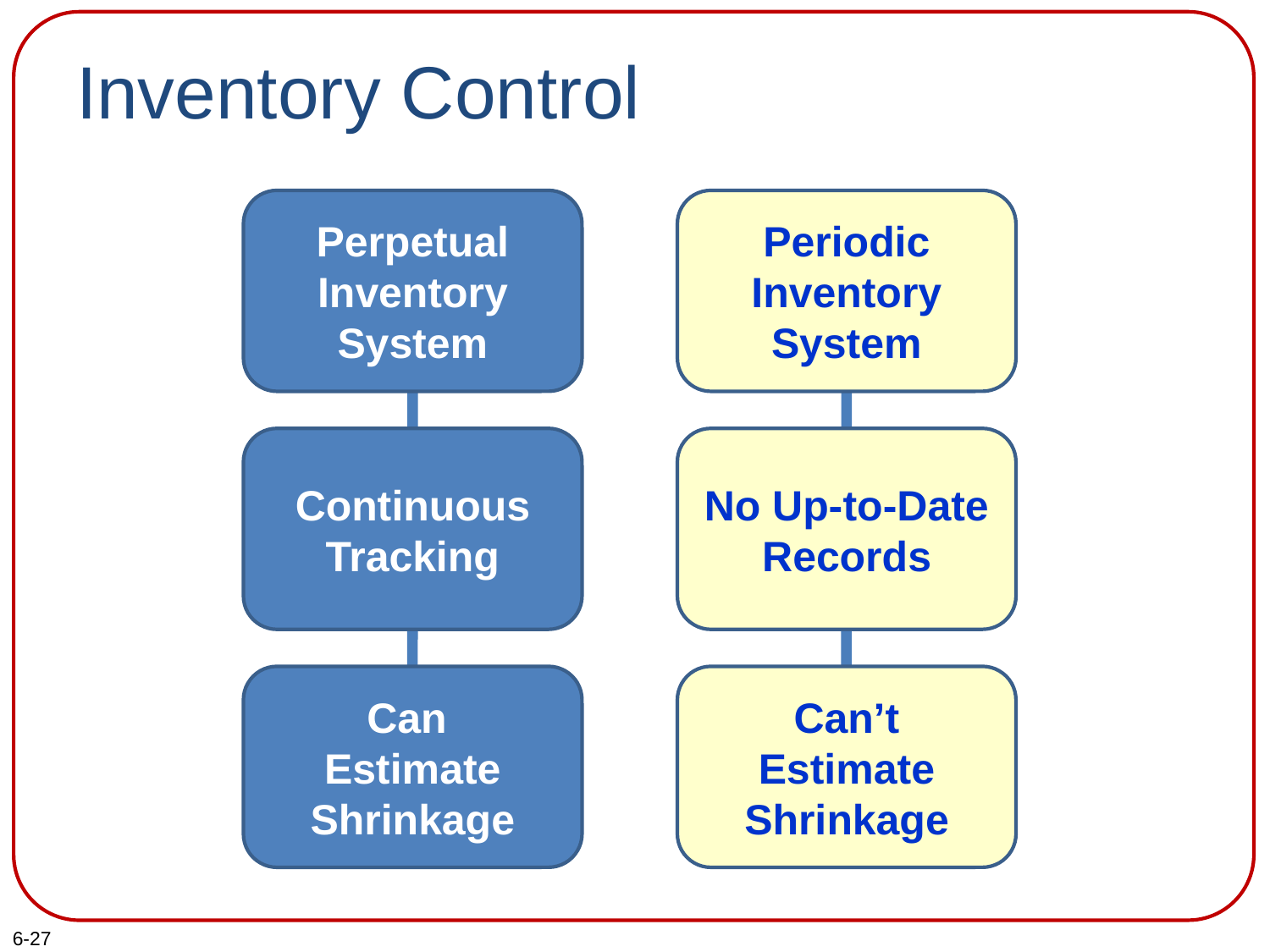

# Inventory Control
Perpetual Inventory System
Periodic Inventory System
Continuous Tracking
No Up-to-Date Records
Can
Estimate Shrinkage
Can’t Estimate Shrinkage